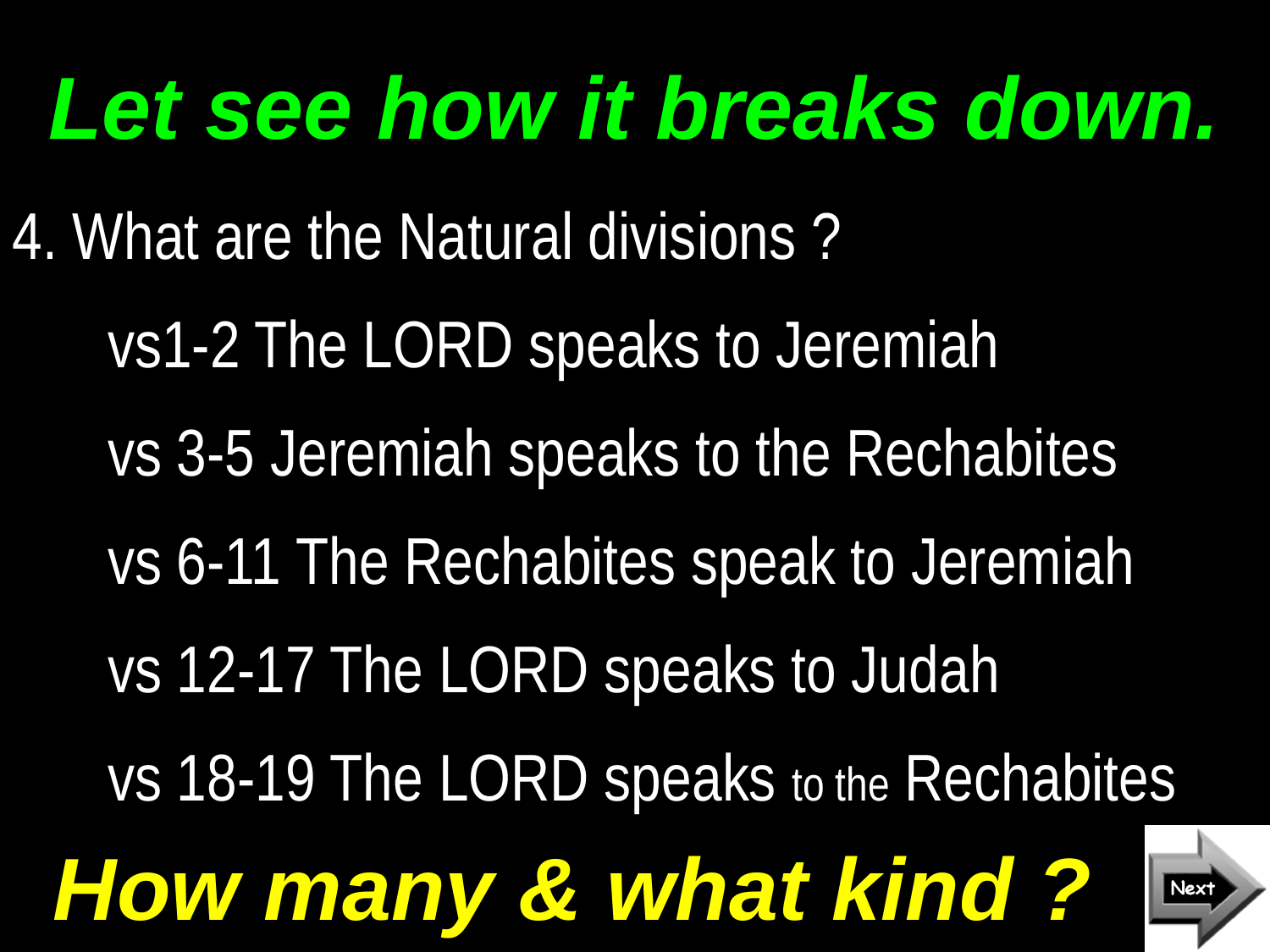

# Let see how it breaks down.
4. What are the Natural divisions ?
	vs1-2 The LORD speaks to Jeremiah
	vs 3-5 Jeremiah speaks to the Rechabites
	vs 6-11 The Rechabites speak to Jeremiah
	vs 12-17 The LORD speaks to Judah
	vs 18-19 The LORD speaks to the Rechabites
How many & what kind ?